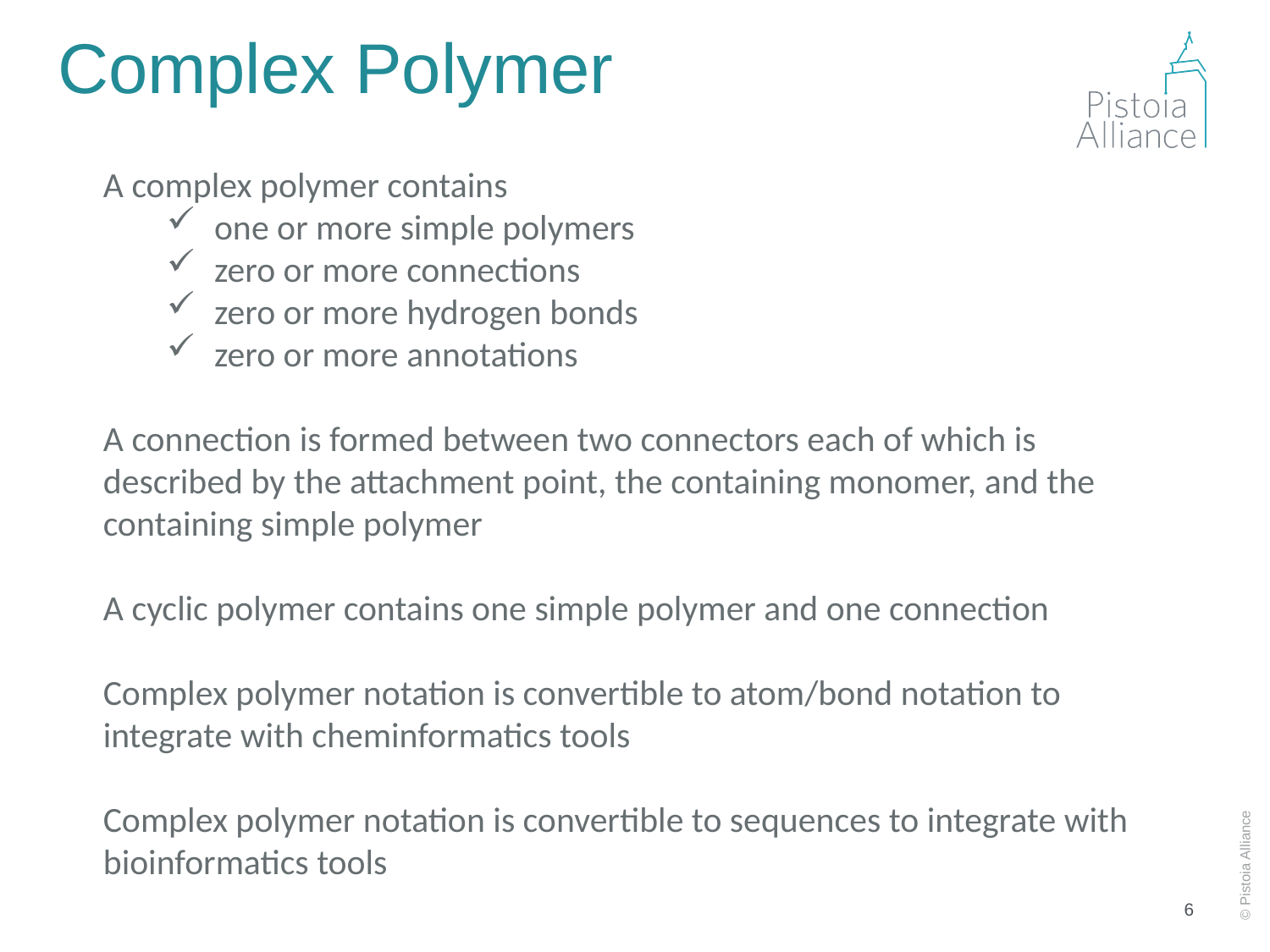

# Complex Polymer
A complex polymer contains
 one or more simple polymers
 zero or more connections
 zero or more hydrogen bonds
 zero or more annotations

A connection is formed between two connectors each of which is described by the attachment point, the containing monomer, and the containing simple polymer

A cyclic polymer contains one simple polymer and one connection

Complex polymer notation is convertible to atom/bond notation to integrate with cheminformatics tools

Complex polymer notation is convertible to sequences to integrate with bioinformatics tools
6